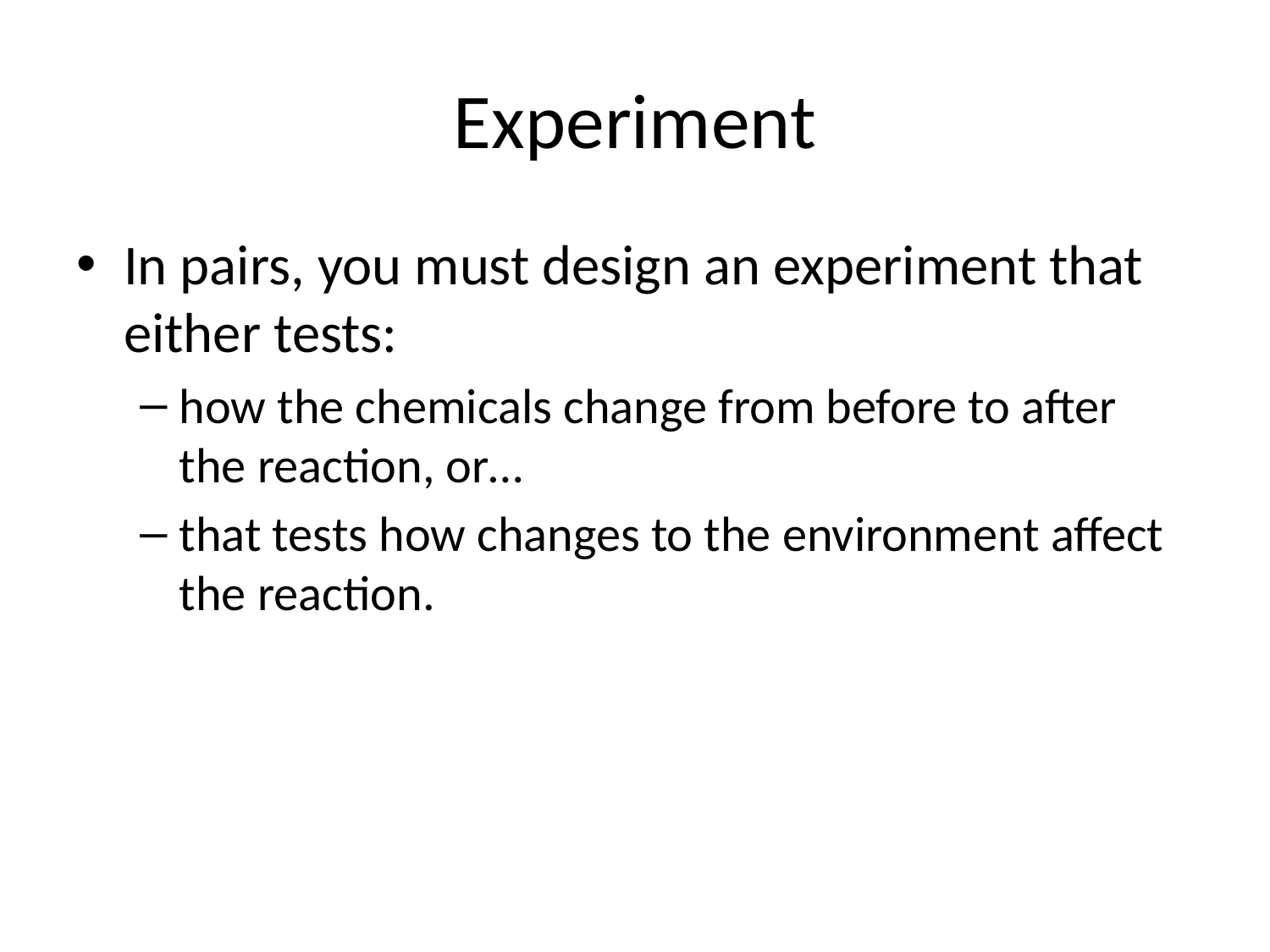

# Experiment
In pairs, you must design an experiment that either tests:
how the chemicals change from before to after the reaction, or…
that tests how changes to the environment affect the reaction.